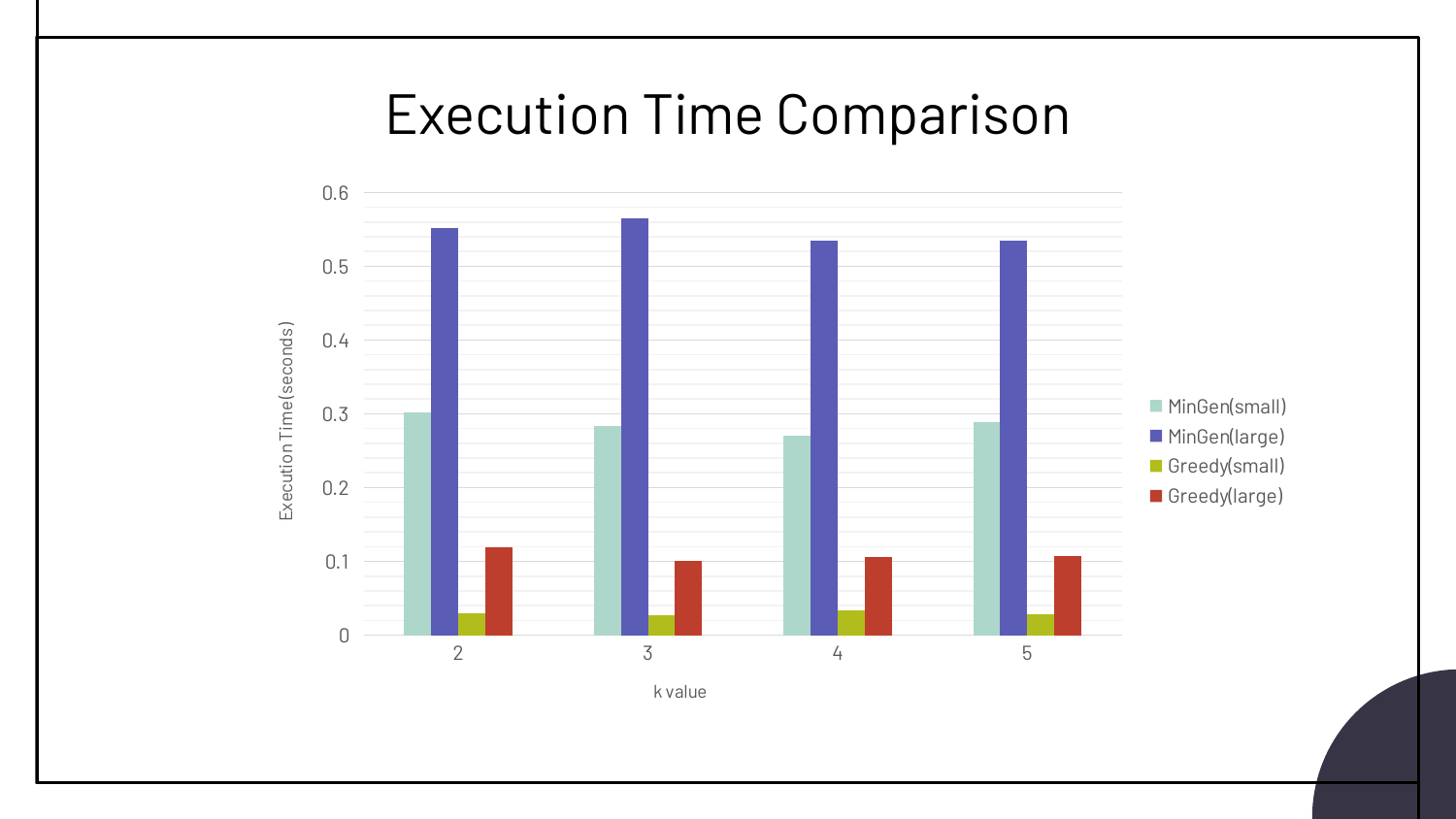

Execution Time Comparison

### Chart

| Category | MinGen(small) | MinGen(large) | Greedy(small) | Greedy(large) |
|---|---|---|---|---|
| 2 | 0.3024 | 0.552 | 0.0295 | 0.1187 |
| 3 | 0.2832 | 0.5647 | 0.0276 | 0.1014 |
| 4 | 0.2708 | 0.5347 | 0.0337 | 0.1066 |
| 5 | 0.2882 | 0.5347 | 0.0286 | 0.1077 |